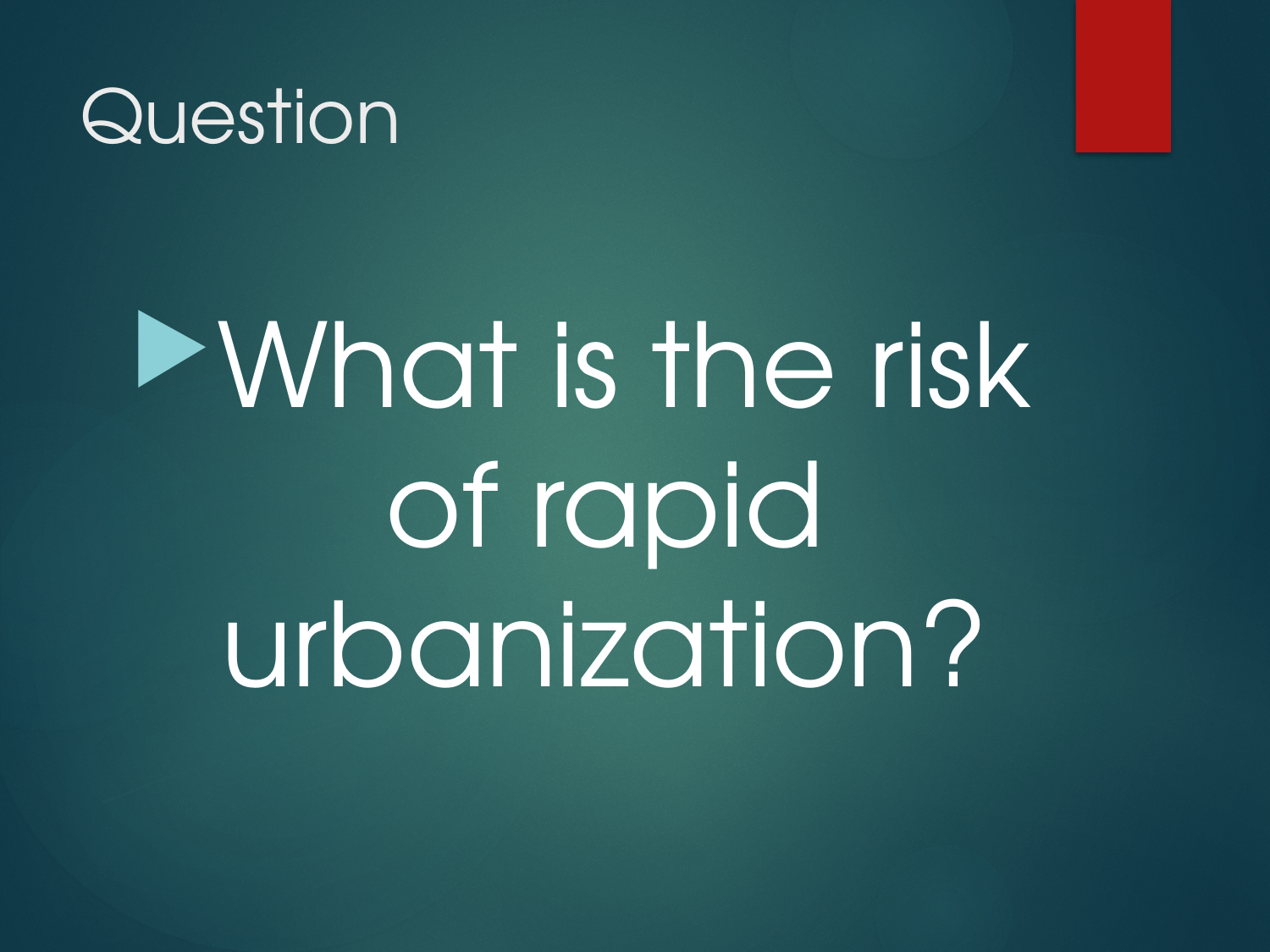

# Question
What is the risk of rapid urbanization?